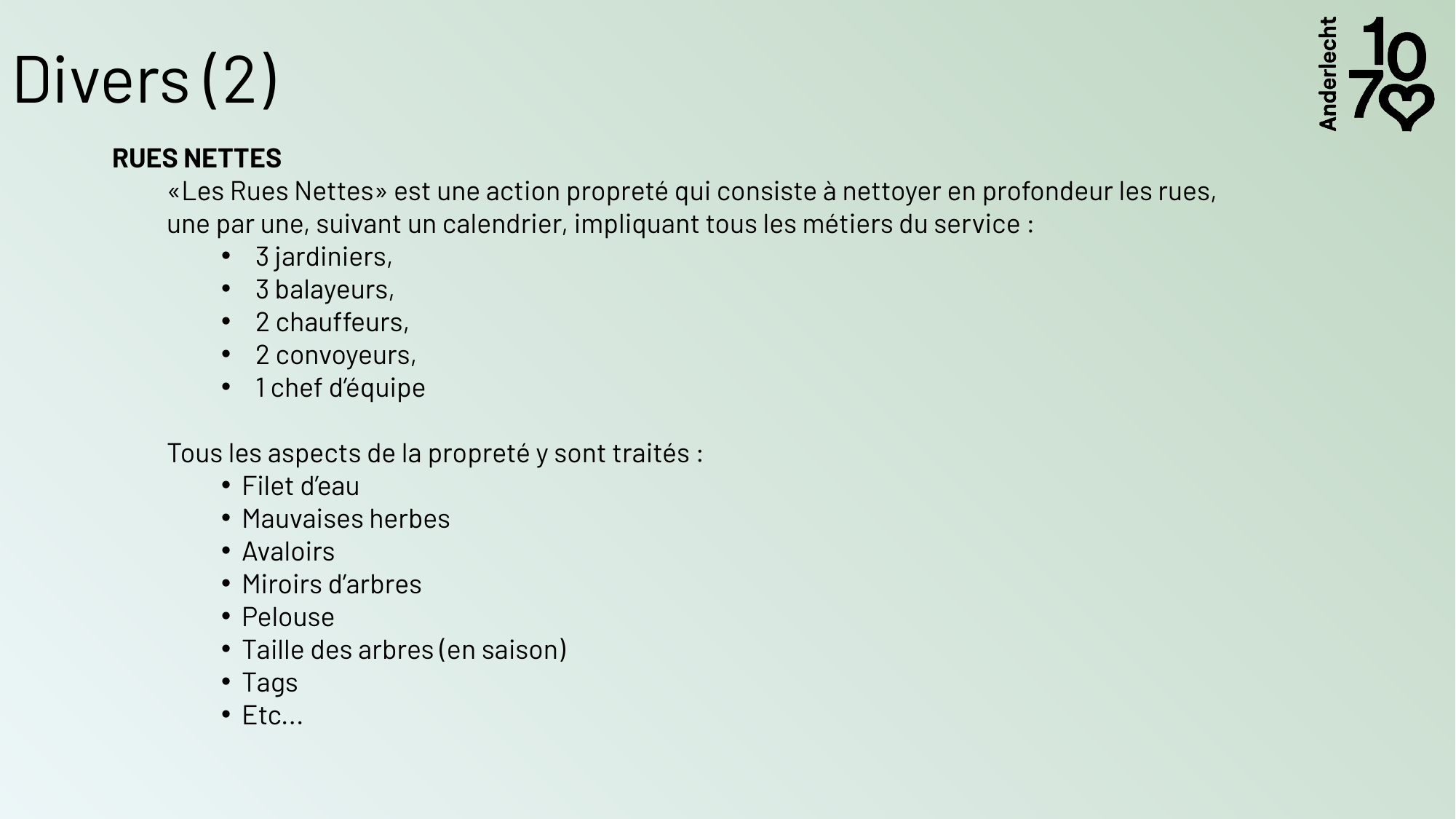

# Divers (2)
RUES NETTES
«Les Rues Nettes» est une action propreté qui consiste à nettoyer en profondeur les rues, une par une, suivant un calendrier, impliquant tous les métiers du service :
3 jardiniers,
3 balayeurs,
2 chauffeurs,
2 convoyeurs,
1 chef d’équipe

Tous les aspects de la propreté y sont traités :
Filet d’eau
Mauvaises herbes
Avaloirs
Miroirs d’arbres
Pelouse
Taille des arbres (en saison)
Tags
Etc...